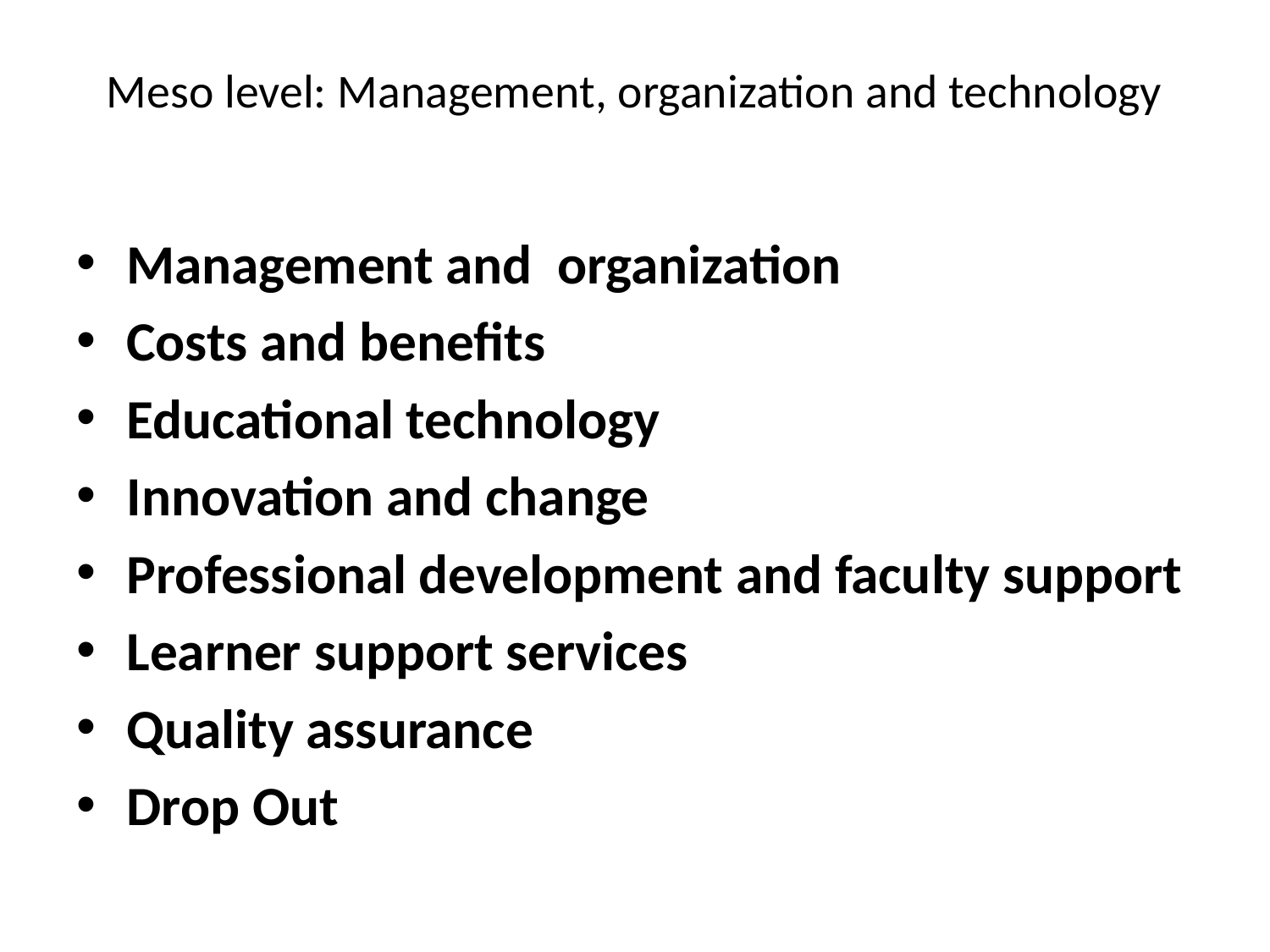

# Meso level: Management, organization and technology
Management and  organization
Costs and benefits
Educational technology
Innovation and change
Professional development and faculty support
Learner support services
Quality assurance
Drop Out